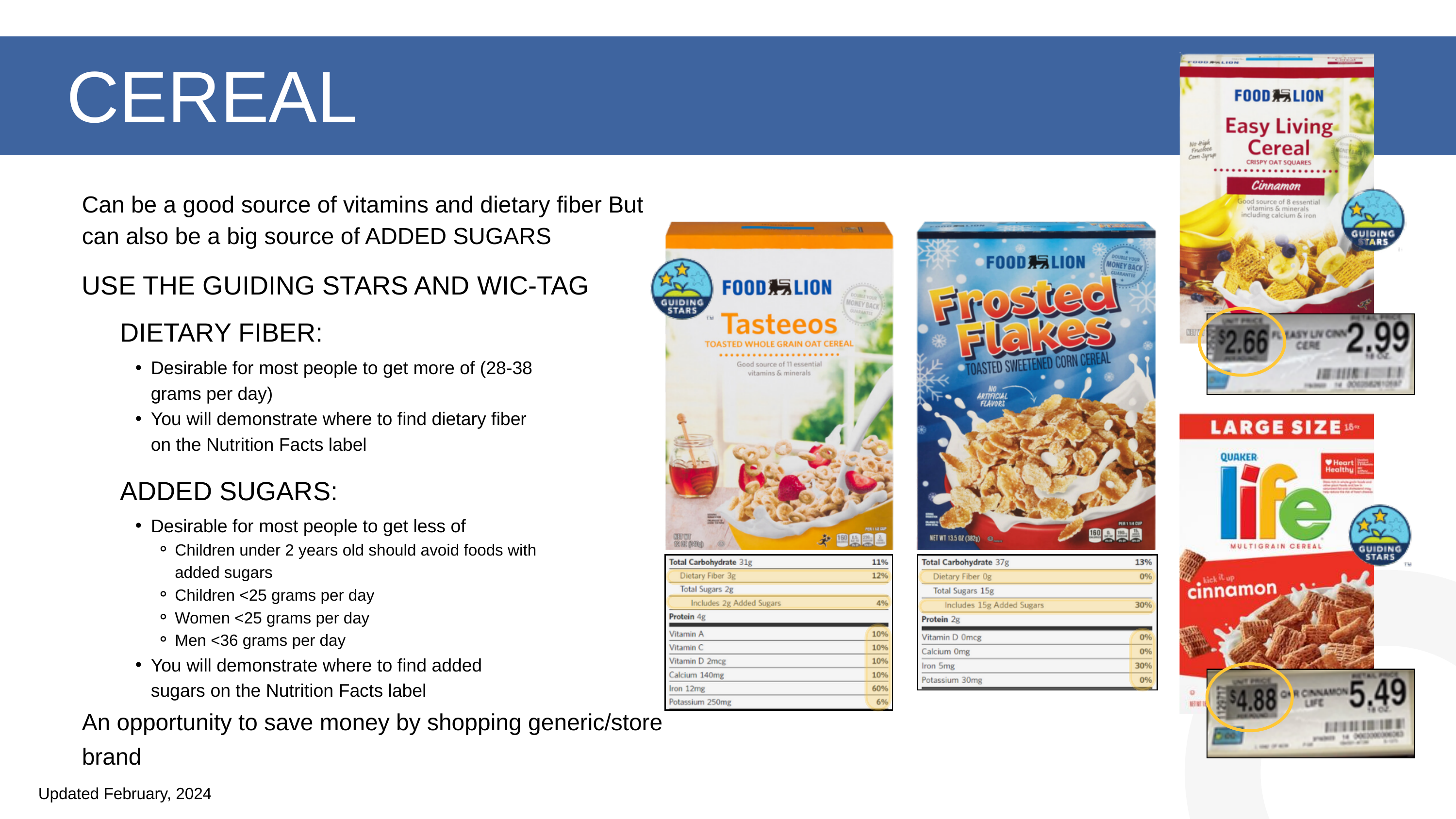

CEREAL
Can be a good source of vitamins and dietary fiber But can also be a big source of ADDED SUGARS

USE THE GUIDING STARS AND WIC-TAG
DIETARY FIBER:
Desirable for most people to get more of (28-38 grams per day)
You will demonstrate where to find dietary fiber on the Nutrition Facts label

ADDED SUGARS:
Desirable for most people to get less of
Children under 2 years old should avoid foods with added sugars
Children <25 grams per day
Women <25 grams per day
Men <36 grams per day

You will demonstrate where to find added sugars on the Nutrition Facts label
An opportunity to save money by shopping generic/store brand
Updated February, 2024